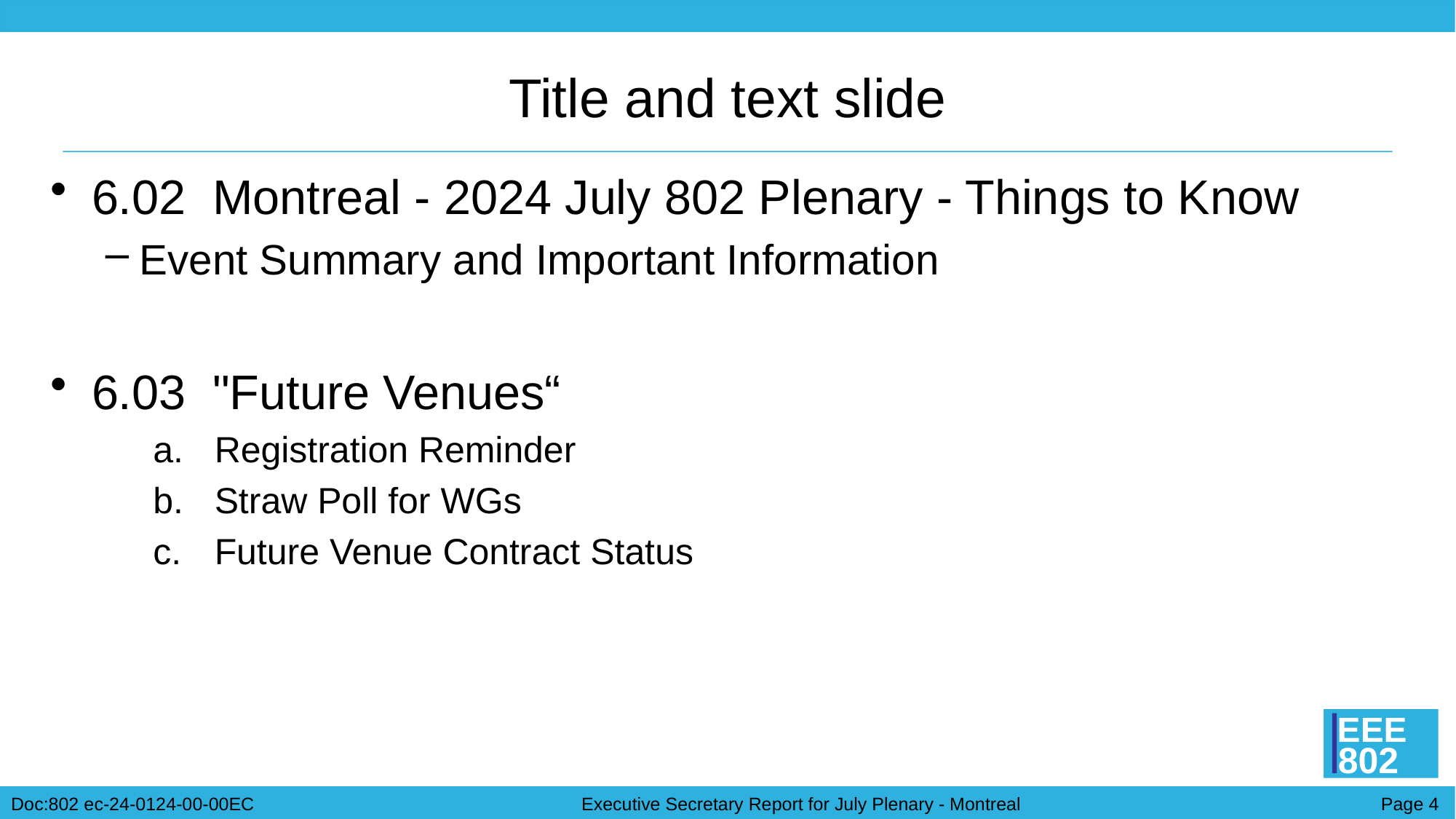

# Title and text slide
6.02  Montreal - 2024 July 802 Plenary - Things to Know
Event Summary and Important Information

6.03  "Future Venues“
Registration Reminder
Straw Poll for WGs
Future Venue Contract Status